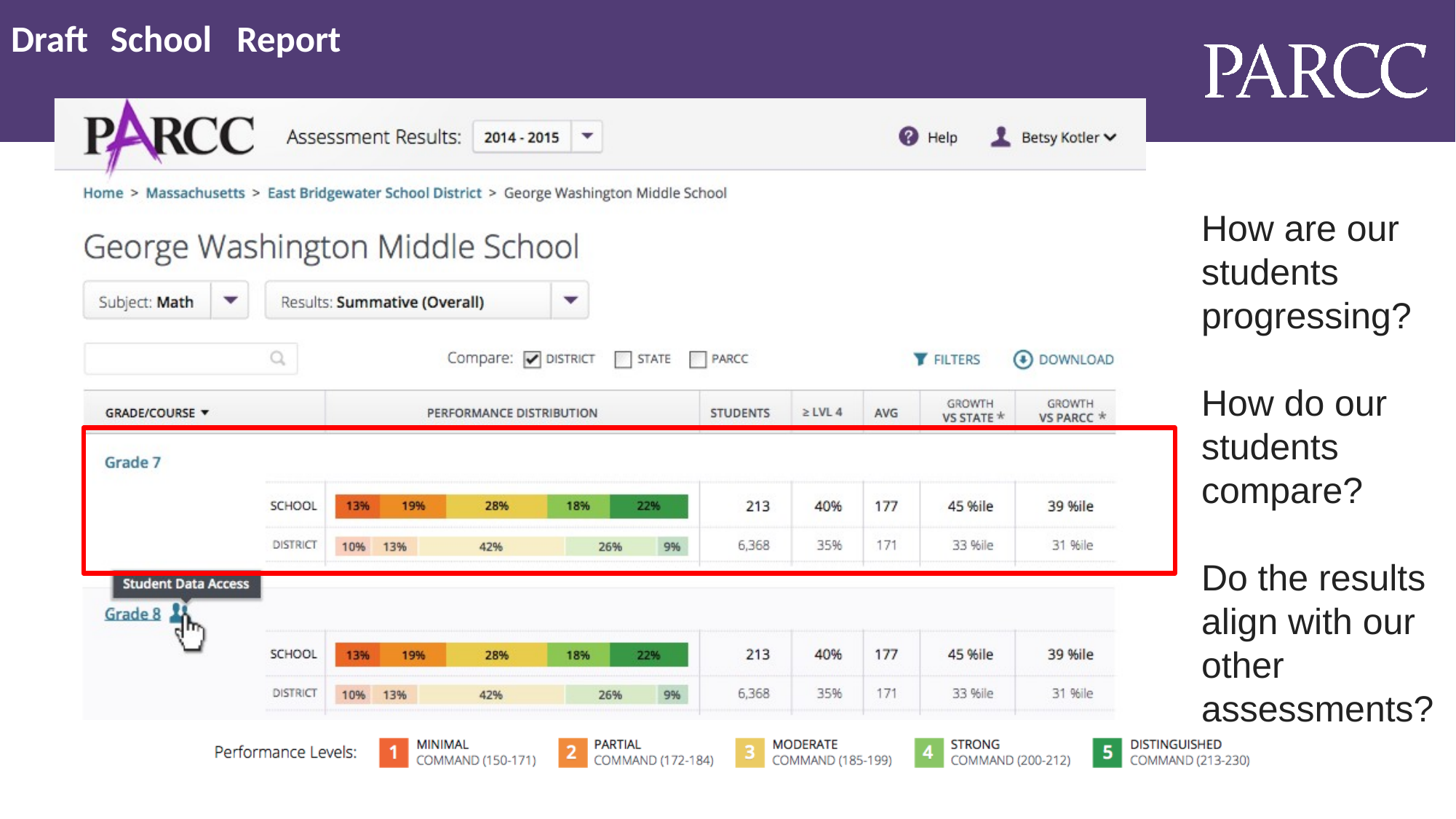

Draft
School
Report

How are our students progressing?

How do our students compare?

Do the results align with our other assessments?